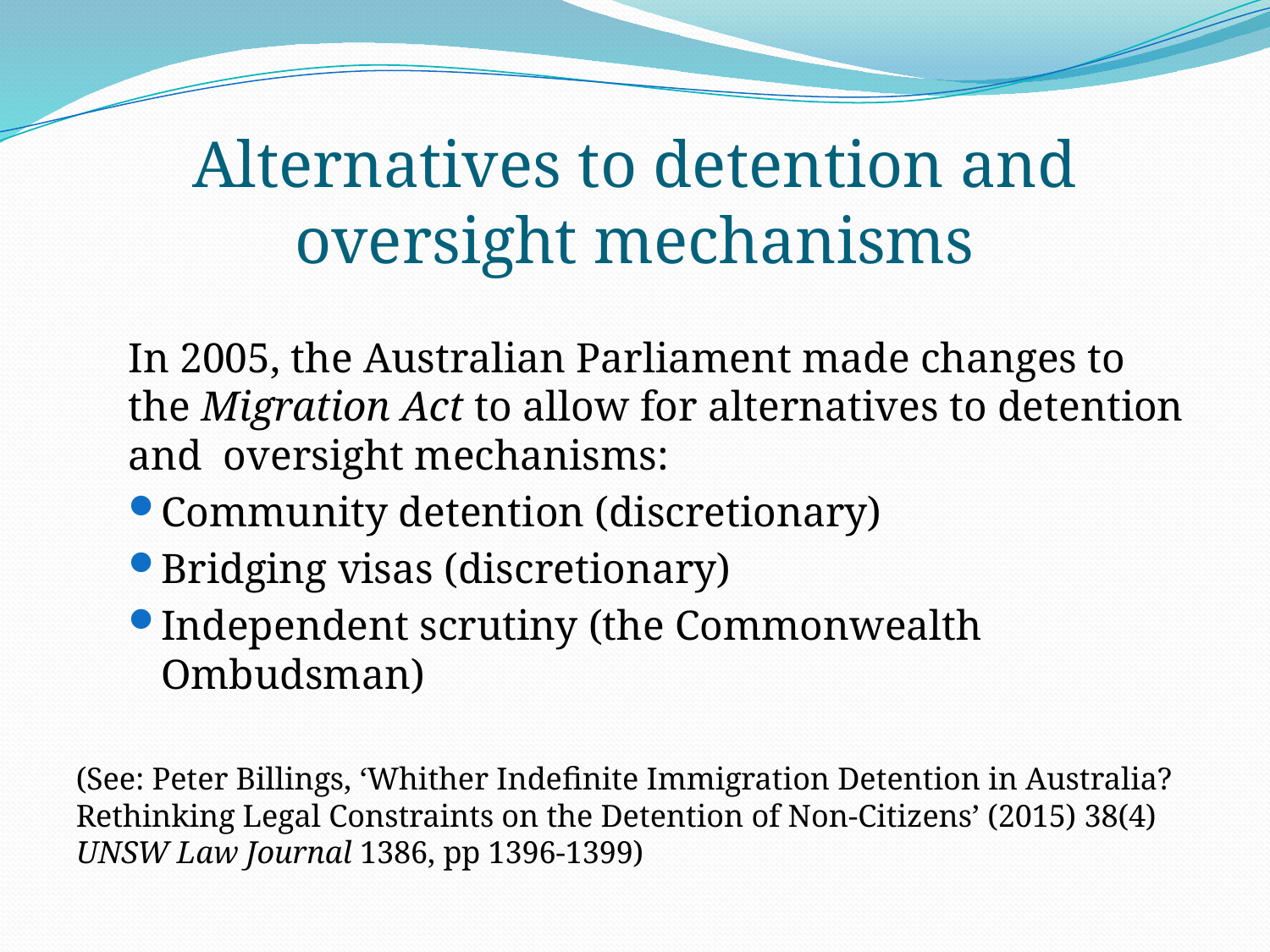

# Alternatives to detention and oversight mechanisms

In 2005, the Australian Parliament made changes to the Migration Act to allow for alternatives to detention and  oversight mechanisms:
Community detention (discretionary)
Bridging visas (discretionary)
Independent scrutiny (the Commonwealth Ombudsman)

(See: Peter Billings, ‘Whither Indefinite Immigration Detention in Australia? Rethinking Legal Constraints on the Detention of Non-Citizens’ (2015) 38(4) UNSW Law Journal 1386, pp 1396-1399)